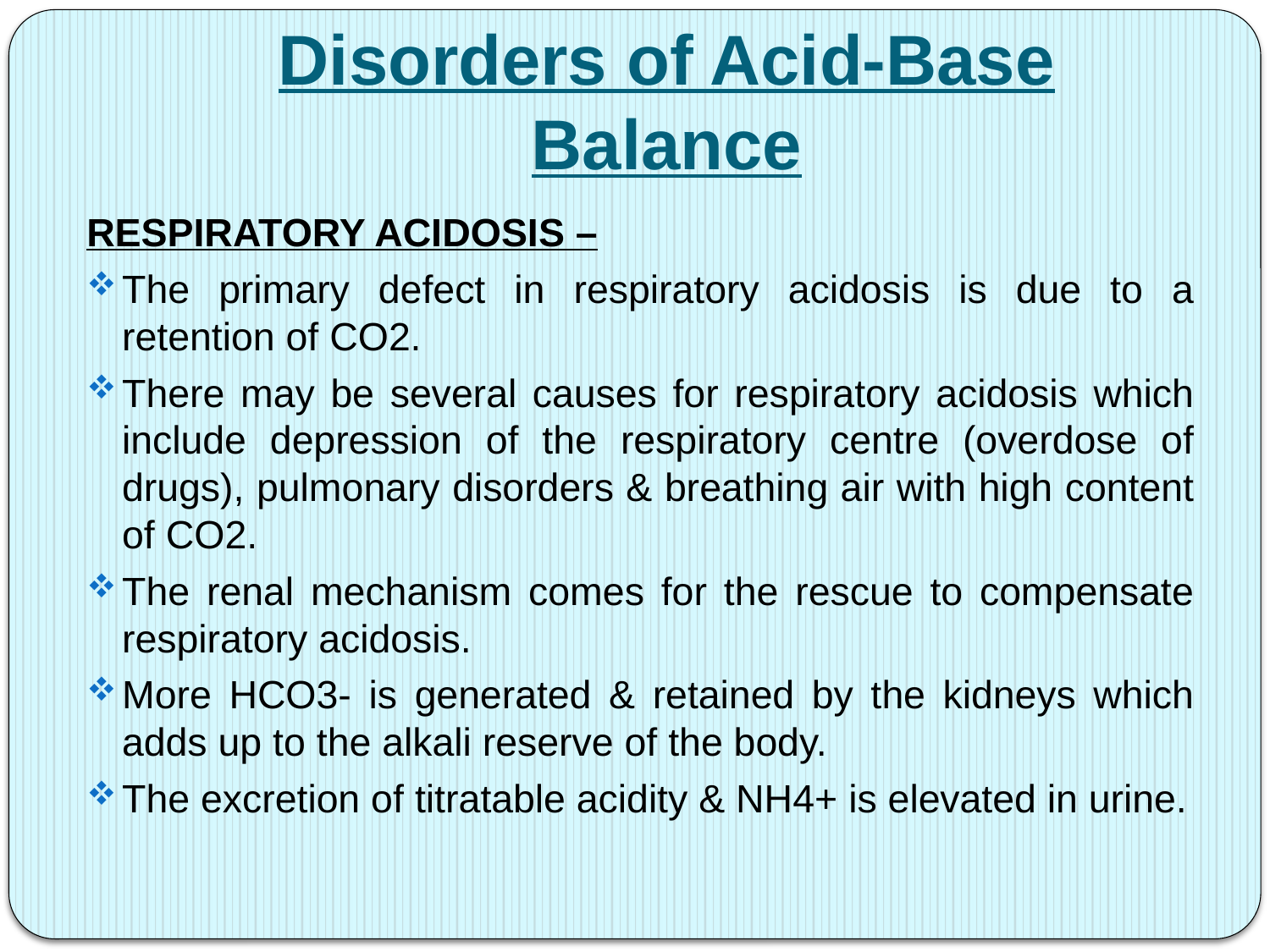

# Disorders of Acid-Base Balance
RESPIRATORY ACIDOSIS –
The primary defect in respiratory acidosis is due to a retention of CO2.
There may be several causes for respiratory acidosis which include depression of the respiratory centre (overdose of drugs), pulmonary disorders & breathing air with high content of CO2.
The renal mechanism comes for the rescue to compensate respiratory acidosis.
More HCO3- is generated & retained by the kidneys which adds up to the alkali reserve of the body.
The excretion of titratable acidity & NH4+ is elevated in urine.